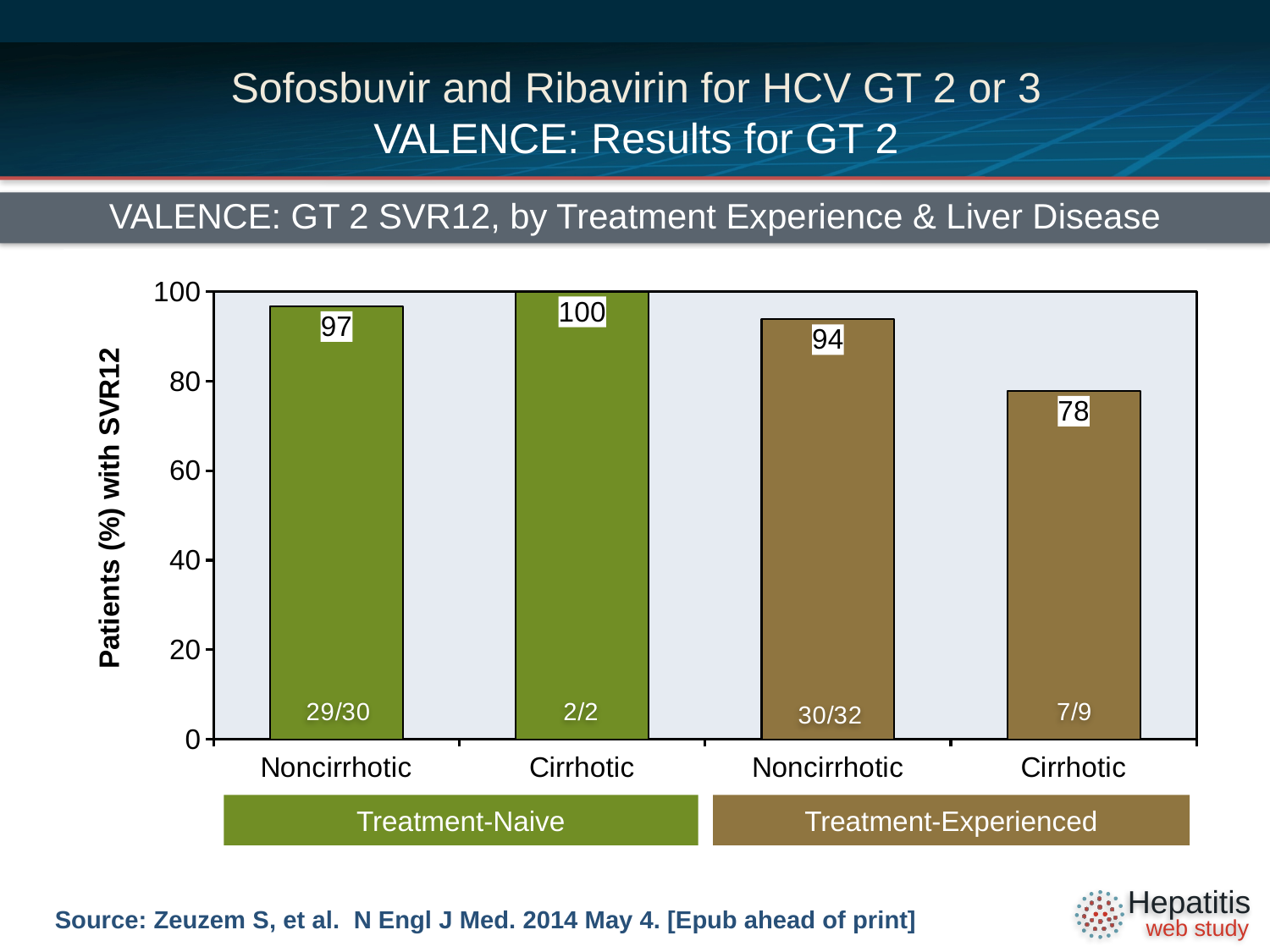

# Sofosbuvir and Ribavirin for HCV GT 2 or 3 VALENCE: Results for GT 2
VALENCE: GT 2 SVR12, by Treatment Experience & Liver Disease

### Chart

| Category | Sofosbuvir + RBV |
|---|---|
| Noncirrhotic | 96.7 |
| Cirrhotic | 100.0 |
| Noncirrhotic | 93.8 |
| Cirrhotic | 77.8 |
Treatment-Naive
Treatment-Experienced
Source: Zeuzem S, et al.  N Engl J Med. 2014 May 4. [Epub ahead of print]